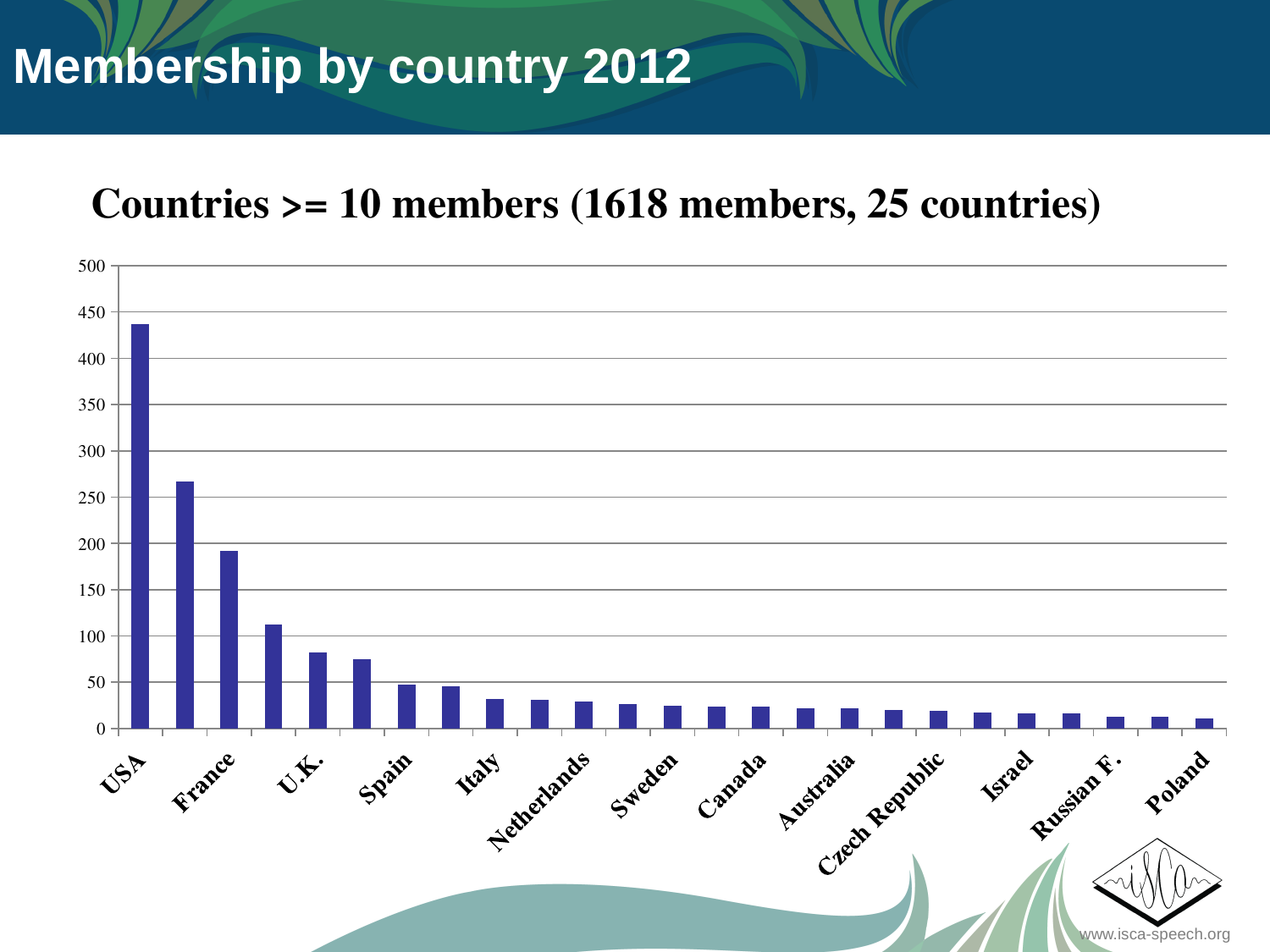

Membership by country 2012
Countries >= 10 members (1618 members, 25 countries)

### Chart

| Category |  |
|---|---|
| USA | 437.0 |
| Japan | 267.0 |
| France | 192.0 |
| Germany | 112.0 |
| U.K. | 82.0 |
| China | 75.0 |
| Spain | 47.0 |
| Korea | 46.0 |
| Italy | 32.0 |
| Chinese Taipei | 31.0 |
| Netherlands | 29.0 |
| Belgium | 26.0 |
| Sweden | 25.0 |
| Switzerland | 24.0 |
| Canada | 24.0 |
| Finland | 22.0 |
| Australia | 22.0 |
| India | 20.0 |
| Czech Republic | 19.0 |
| Singapore | 17.0 |
| Israel | 16.0 |
| Ireland | 16.0 |
| Russian F. | 13.0 |
| Portugal | 13.0 |
| Poland | 11.0 |